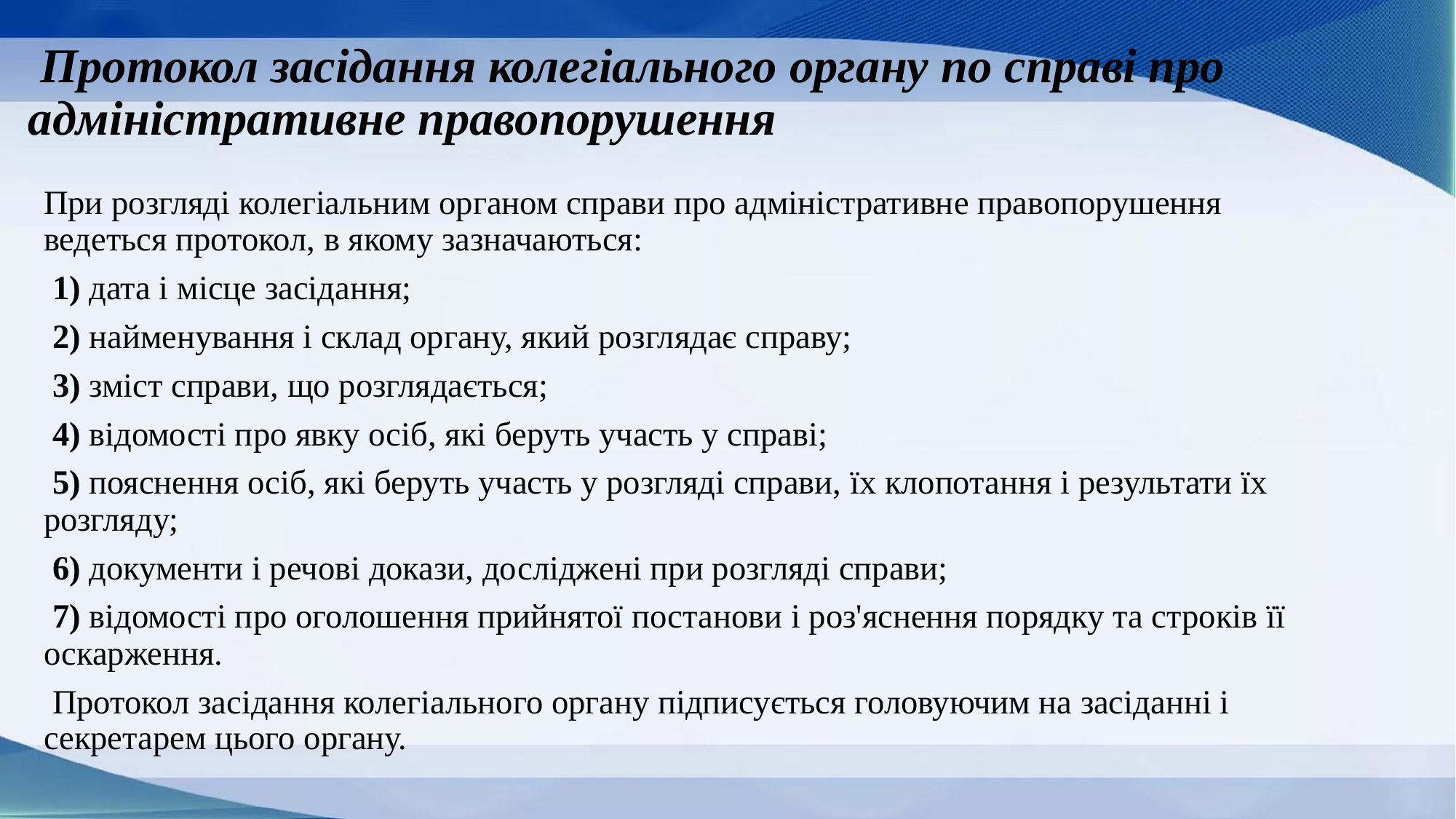

# Протокол засідання колегіального органу по справі про адміністративне правопорушення
При розгляді колегіальним органом справи про адміністративне правопорушення ведеться протокол, в якому зазначаються:
 1) дата і місце засідання;
 2) найменування і склад органу, який розглядає справу;
 3) зміст справи, що розглядається;
 4) відомості про явку осіб, які беруть участь у справі;
 5) пояснення осіб, які беруть участь у розгляді справи, їх клопотання і результати їх розгляду;
 6) документи і речові докази, досліджені при розгляді справи;
 7) відомості про оголошення прийнятої постанови і роз'яснення порядку та строків її оскарження.
 Протокол засідання колегіального органу підписується головуючим на засіданні і секретарем цього органу.